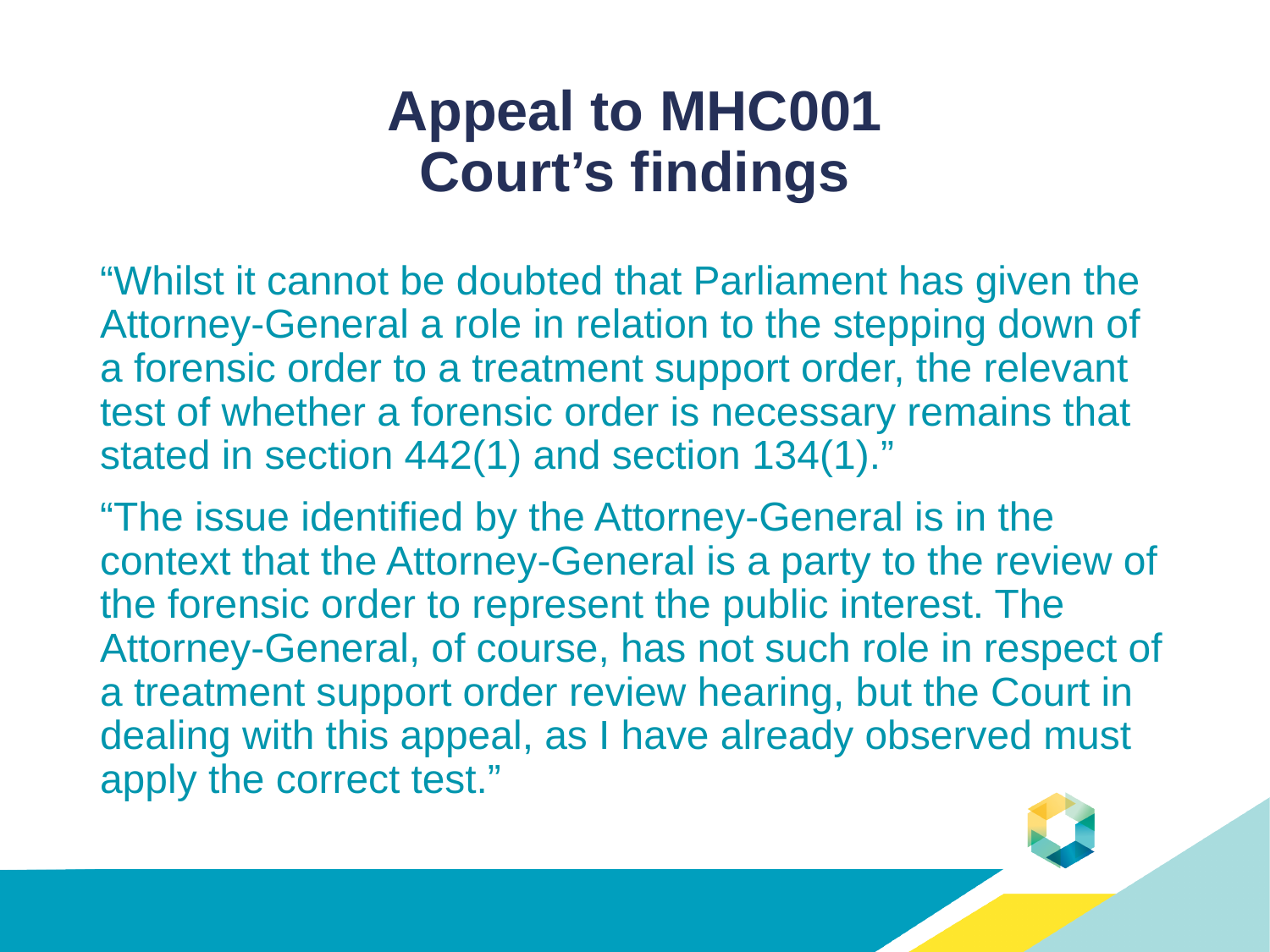

# Appeal to MHC001 Court’s findings
“Whilst it cannot be doubted that Parliament has given the Attorney-General a role in relation to the stepping down of a forensic order to a treatment support order, the relevant test of whether a forensic order is necessary remains that stated in section 442(1) and section 134(1).”
“The issue identified by the Attorney-General is in the context that the Attorney-General is a party to the review of the forensic order to represent the public interest. The Attorney-General, of course, has not such role in respect of a treatment support order review hearing, but the Court in dealing with this appeal, as I have already observed must apply the correct test.”